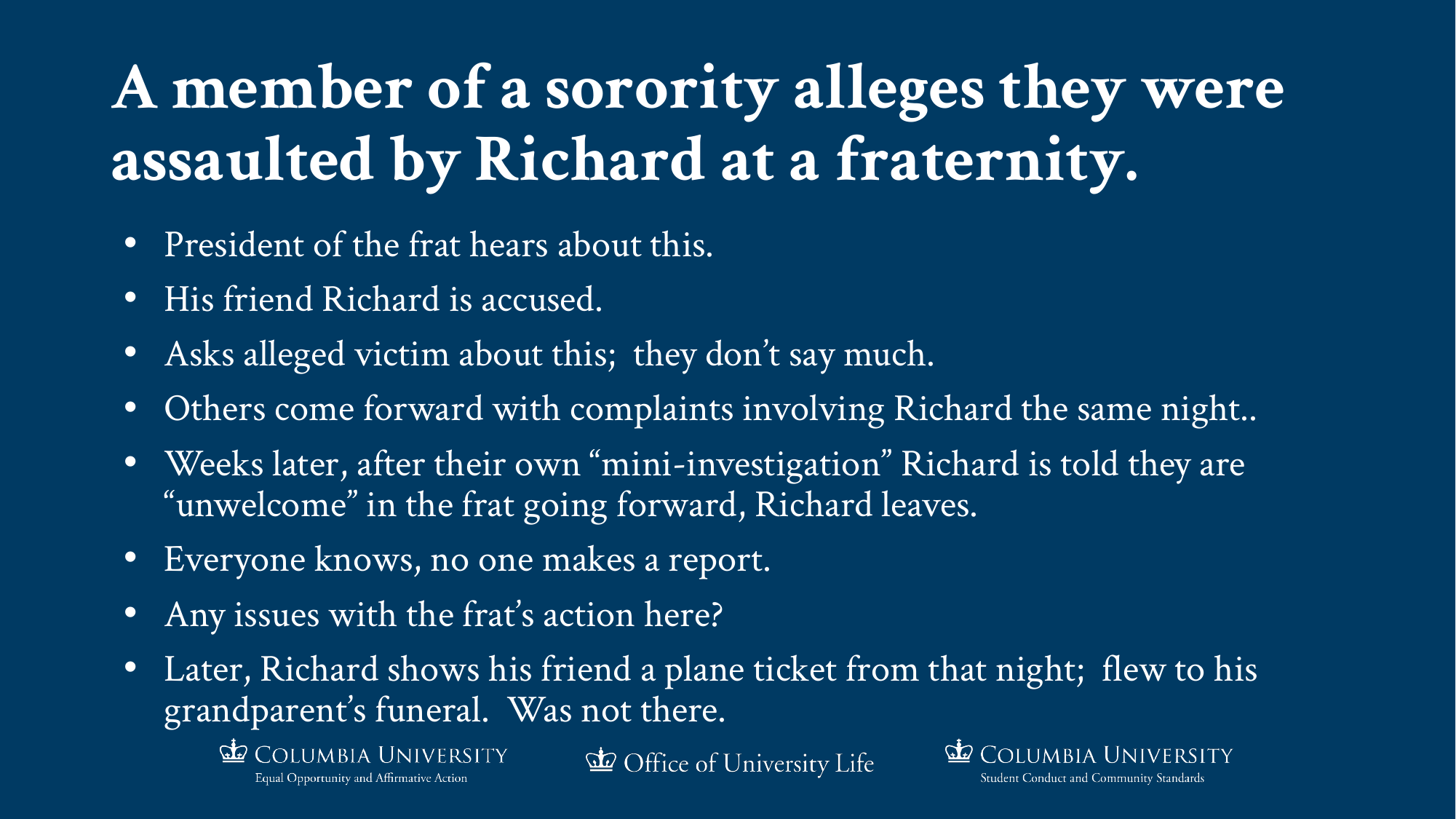

# A member of a sorority alleges they were assaulted by Richard at a fraternity.
President of the frat hears about this.
His friend Richard is accused.
Asks alleged victim about this;  they don’t say much.
Others come forward with complaints involving Richard the same night..
Weeks later, after their own “mini-investigation” Richard is told they are “unwelcome” in the frat going forward, Richard leaves.
Everyone knows, no one makes a report.
Any issues with the frat’s action here?
Later, Richard shows his friend a plane ticket from that night;  flew to his grandparent’s funeral.  Was not there.